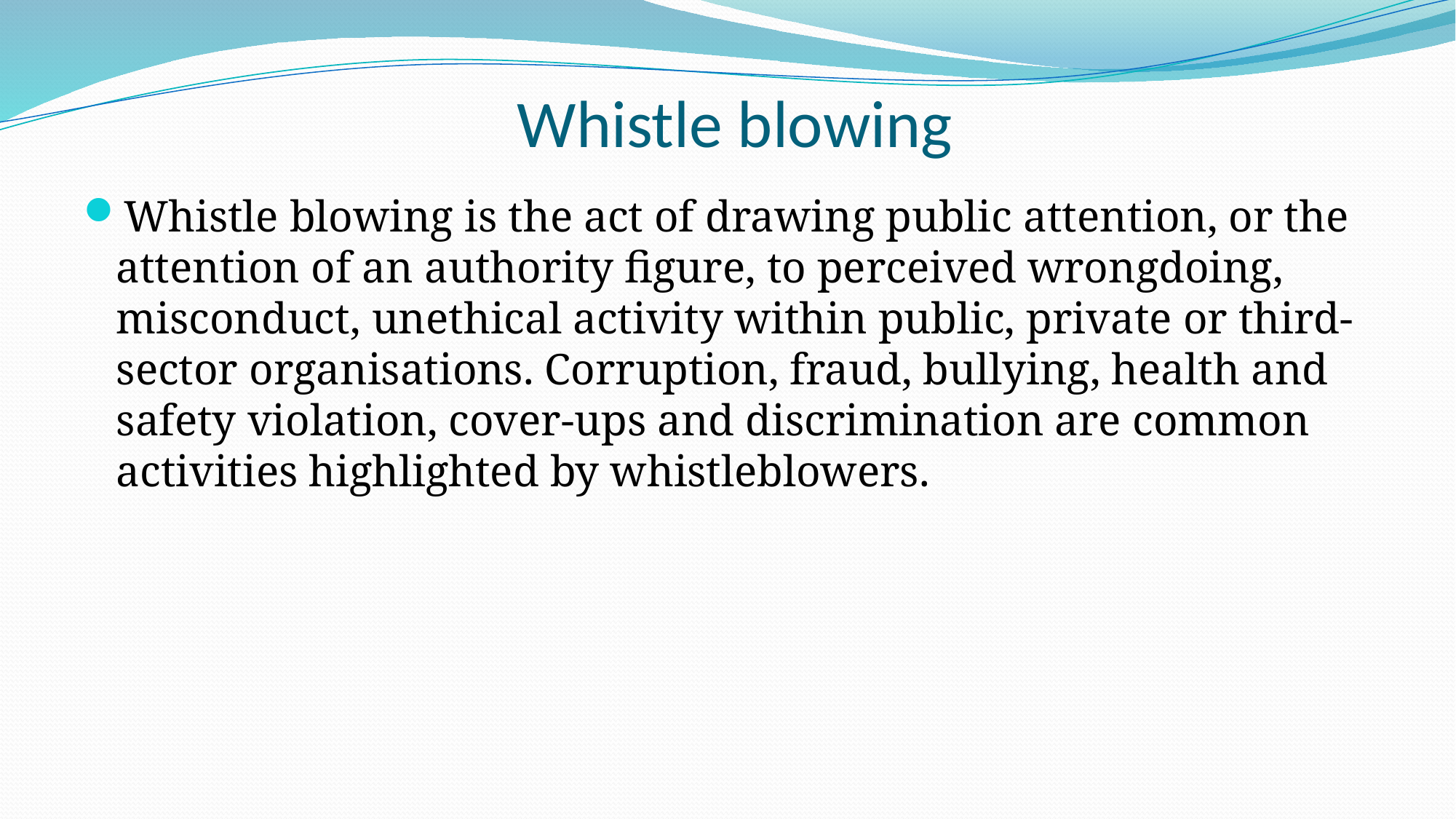

# Whistle blowing
Whistle blowing is the act of drawing public attention, or the attention of an authority figure, to perceived wrongdoing, misconduct, unethical activity within public, private or third-sector organisations. Corruption, fraud, bullying, health and safety violation, cover-ups and discrimination are common activities highlighted by whistleblowers.